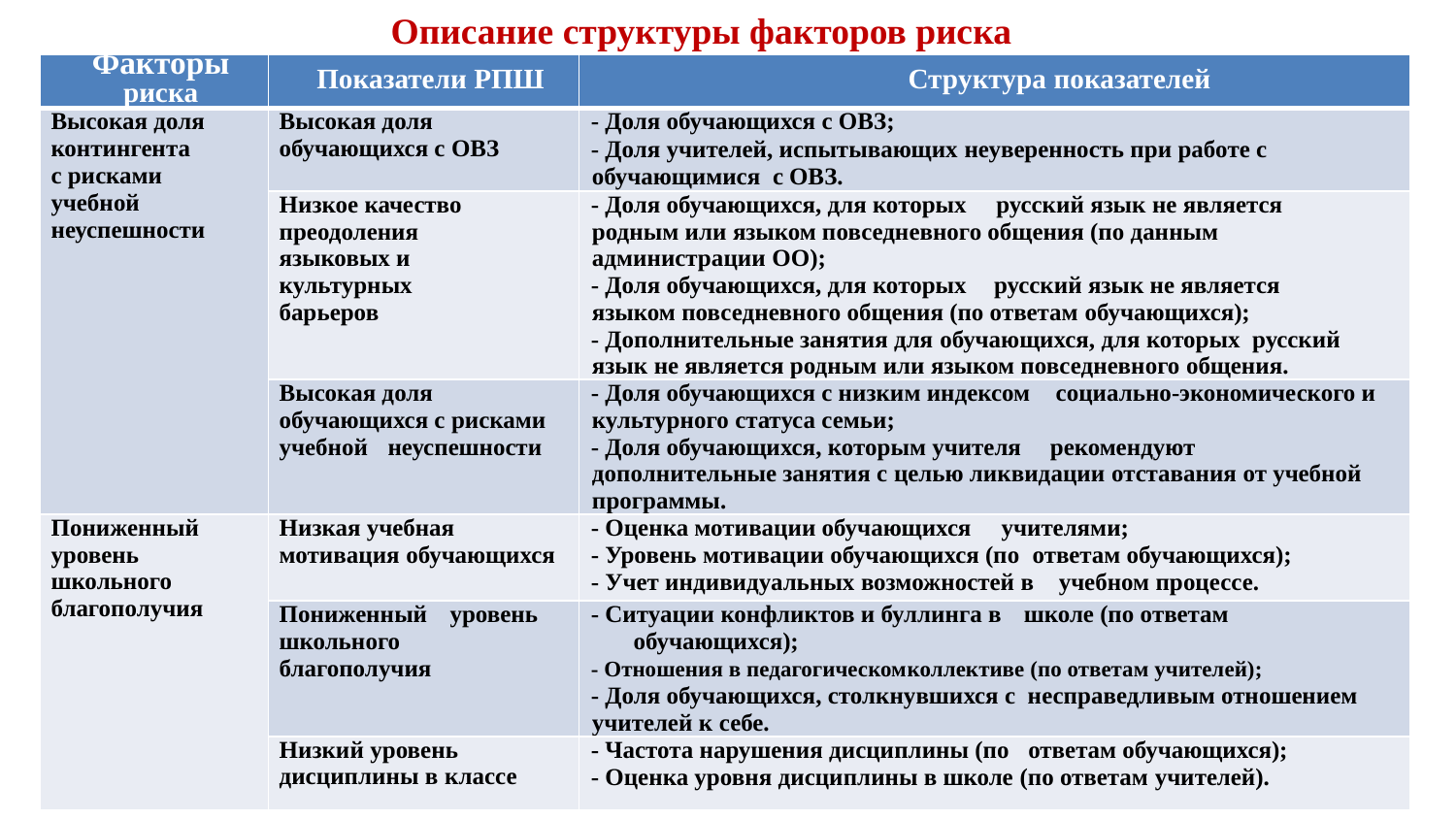

Описание структуры факторов риска
| Факторы риска | Показатели РПШ | Структура показателей |
| --- | --- | --- |
| Высокая доля контингента с рисками учебной неуспешности | Высокая доля обучающихся с ОВЗ | - Доля обучающихся с ОВЗ; - Доля учителей, испытывающих неуверенность при работе с обучающимися с ОВЗ. |
|  | Низкое качество преодоления языковых и культурных барьеров | - Доля обучающихся, для которых русский язык не является родным или языком повседневного общения (по данным администрации ОО); - Доля обучающихся, для которых русский язык не является языком повседневного общения (по ответам обучающихся); - Дополнительные занятия для обучающихся, для которых русский язык не является родным или языком повседневного общения. |
|  | Высокая доля обучающихся с рисками учебной неуспешности | - Доля обучающихся с низким индексом социально-экономического и культурного статуса семьи; - Доля обучающихся, которым учителя рекомендуют дополнительные занятия с целью ликвидации отставания от учебной программы. |
| Пониженный уровень школьного благополучия | Низкая учебная мотивация обучающихся | - Оценка мотивации обучающихся учителями; - Уровень мотивации обучающихся (по ответам обучающихся); - Учет индивидуальных возможностей в учебном процессе. |
|  | Пониженный уровень школьного благополучия | - Ситуации конфликтов и буллинга в школе (по ответам обучающихся); - Отношения в педагогическом коллективе (по ответам учителей); - Доля обучающихся, столкнувшихся с несправедливым отношением учителей к себе. |
|  | Низкий уровень дисциплины в классе | - Частота нарушения дисциплины (по ответам обучающихся); - Оценка уровня дисциплины в школе (по ответам учителей). |